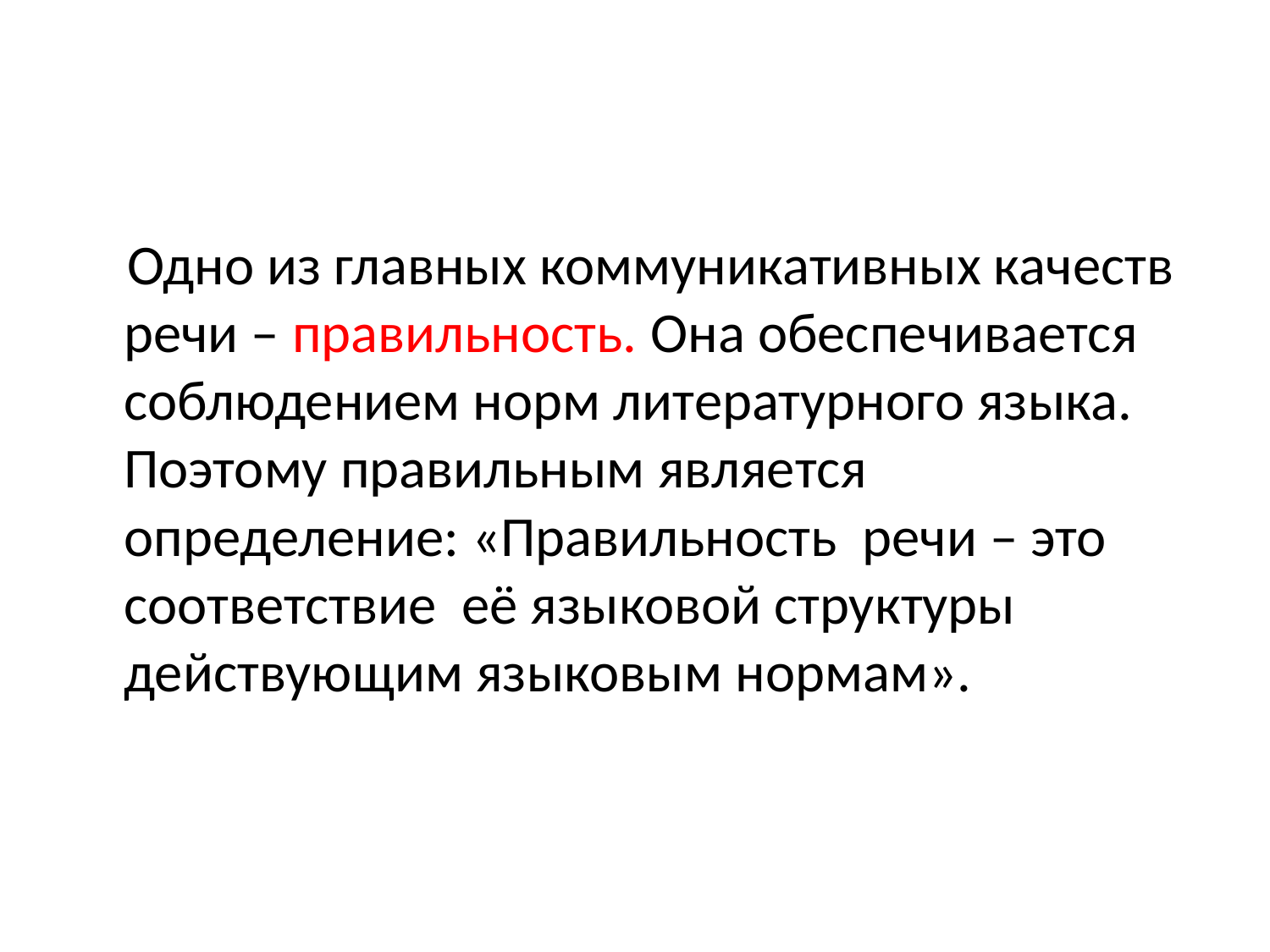

#
    Одно из главных коммуникативных качеств речи – правильность. Она обеспечивается соблюдением норм литературного языка. Поэтому правильным является определение: «Правильность  речи – это соответствие  её языковой структуры действующим языковым нормам».